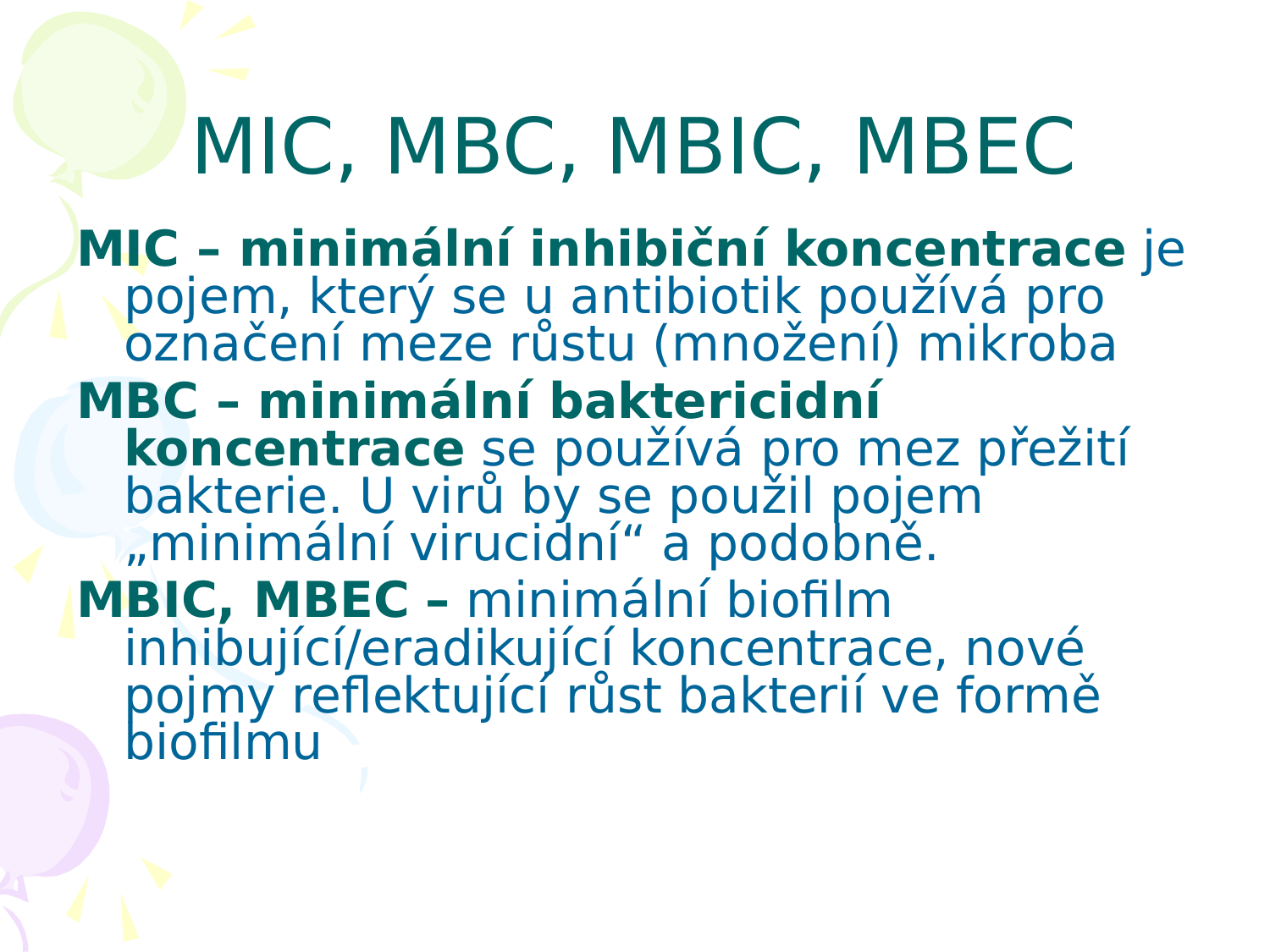

# MIC, MBC, MBIC, MBEC
MIC – minimální inhibiční koncentrace je pojem, který se u antibiotik používá pro označení meze růstu (množení) mikroba
MBC – minimální baktericidní koncentrace se používá pro mez přežití bakterie. U virů by se použil pojem „minimální virucidní“ a podobně.
MBIC, MBEC – minimální biofilm inhibující/eradikující koncentrace, nové pojmy reflektující růst bakterií ve formě biofilmu